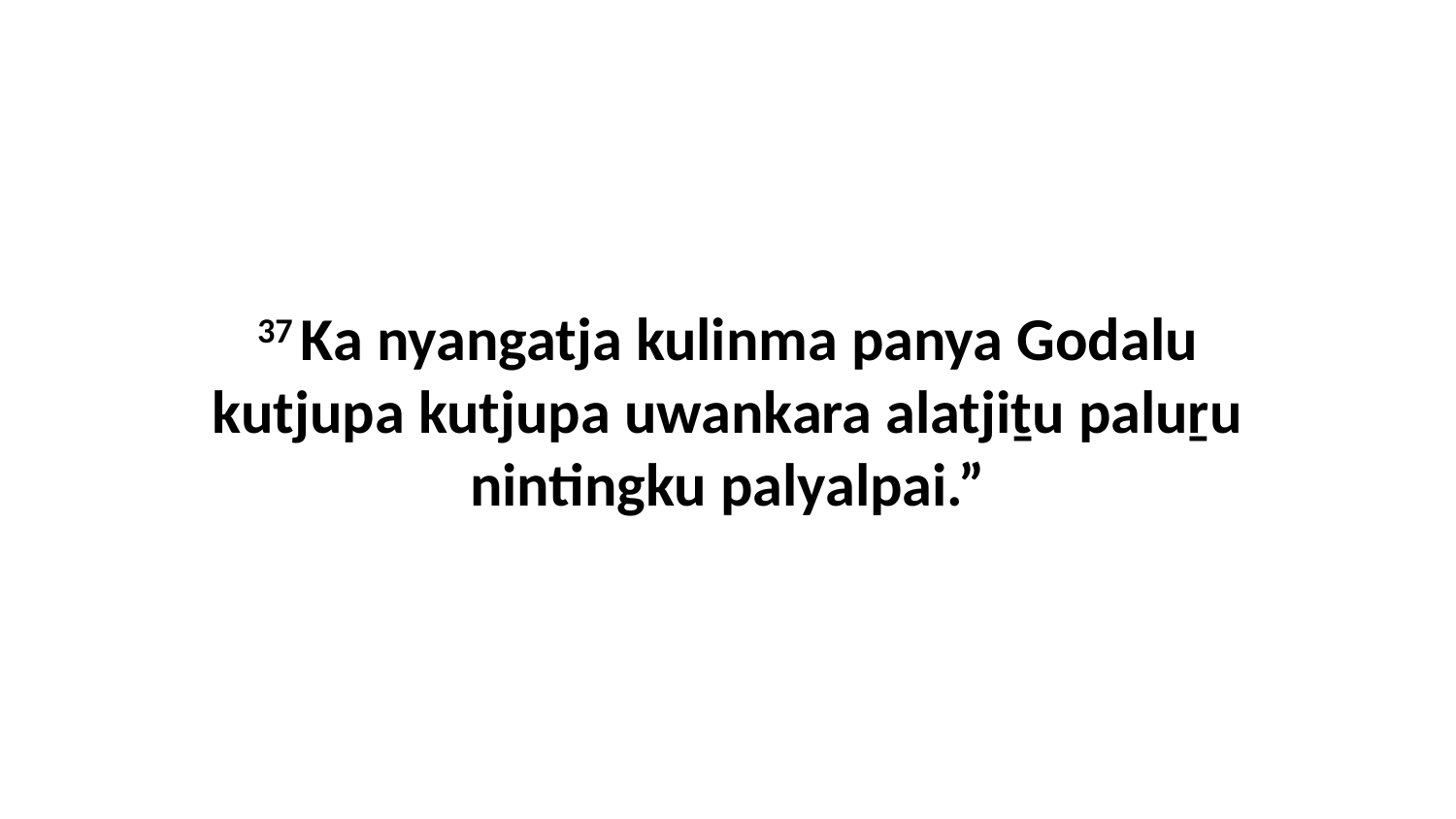

37 Ka nyangatja kulinma panya Godalu kutjupa kutjupa uwankara alatjiṯu paluṟu nintingku palyalpai.”